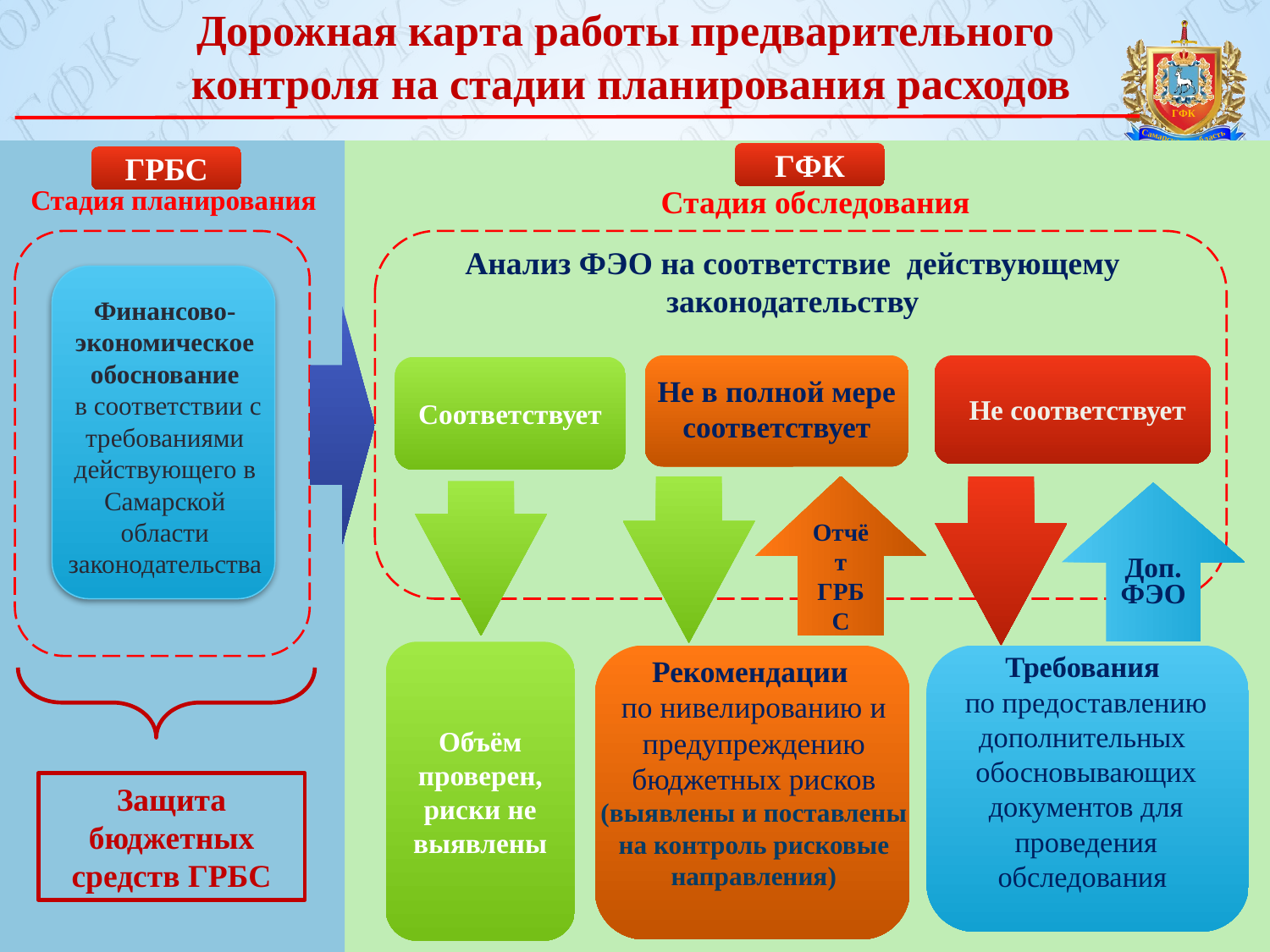

Дорожная карта работы предварительного
контроля на стадии планирования расходов

ГФК
ГРБС
Стадия обследования

Стадия планирования

Анализ ФЭО на соответствие  действующему законодательству

Финансово-экономическое обоснование
 в соответствии с требованиями действующего в Самарской области законодательства

Соответствует
Не в полной мере соответствует
Не соответствует
Отчёт ГРБС
Доп.
ФЭО

Объём проверен, риски не выявлены
Требования
по предоставлению дополнительных  обосновывающих документов для проведения обследования

Рекомендации
по нивелированию и предупреждению бюджетных рисков
(выявлены и поставлены на контроль рисковые направления)
Защита бюджетных средств ГРБС